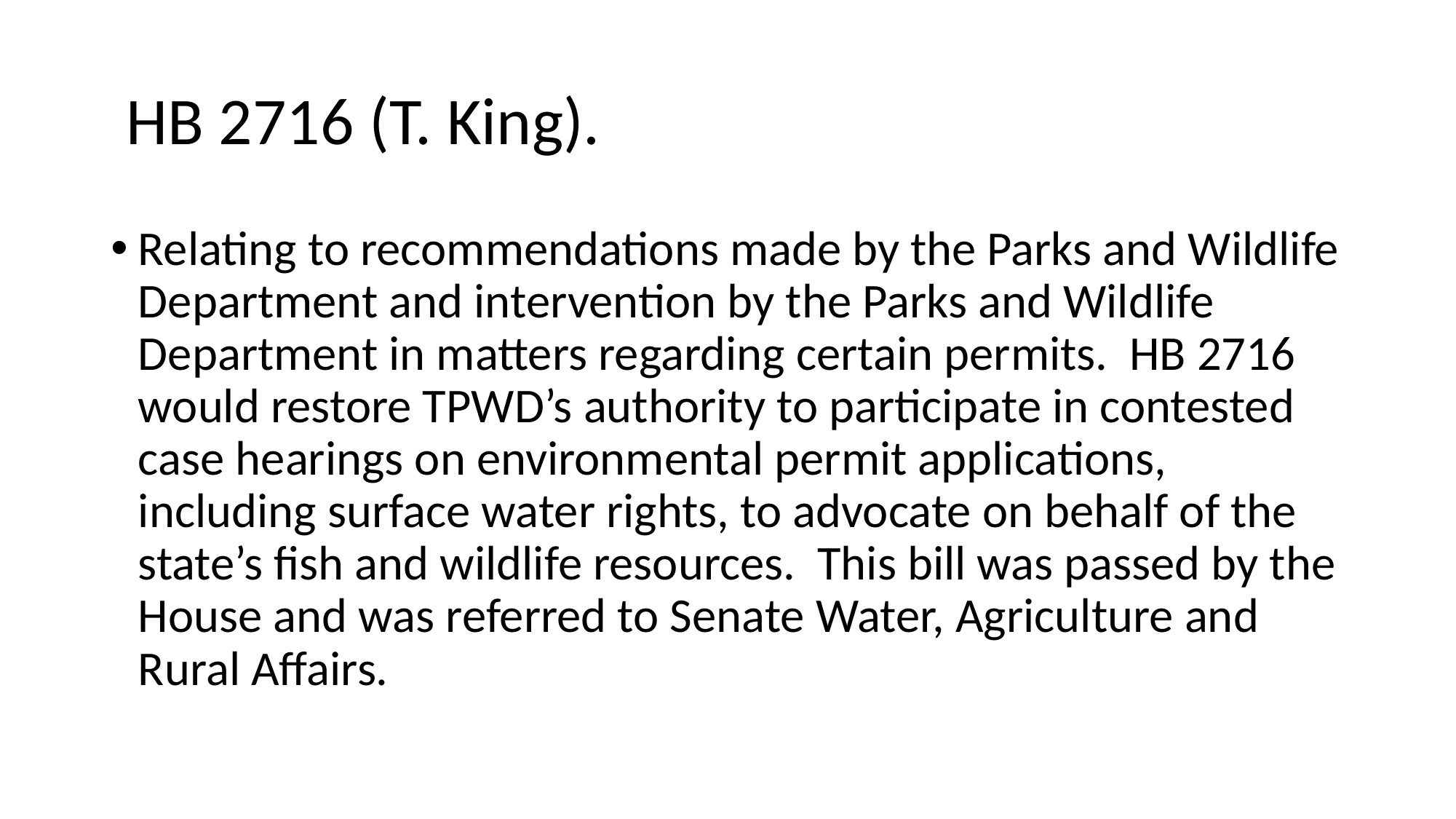

# HB 2716 (T. King).
Relating to recommendations made by the Parks and Wildlife Department and intervention by the Parks and Wildlife Department in matters regarding certain permits.  HB 2716 would restore TPWD’s authority to participate in contested case hearings on environmental permit applications, including surface water rights, to advocate on behalf of the state’s fish and wildlife resources.  This bill was passed by the House and was referred to Senate Water, Agriculture and Rural Affairs.